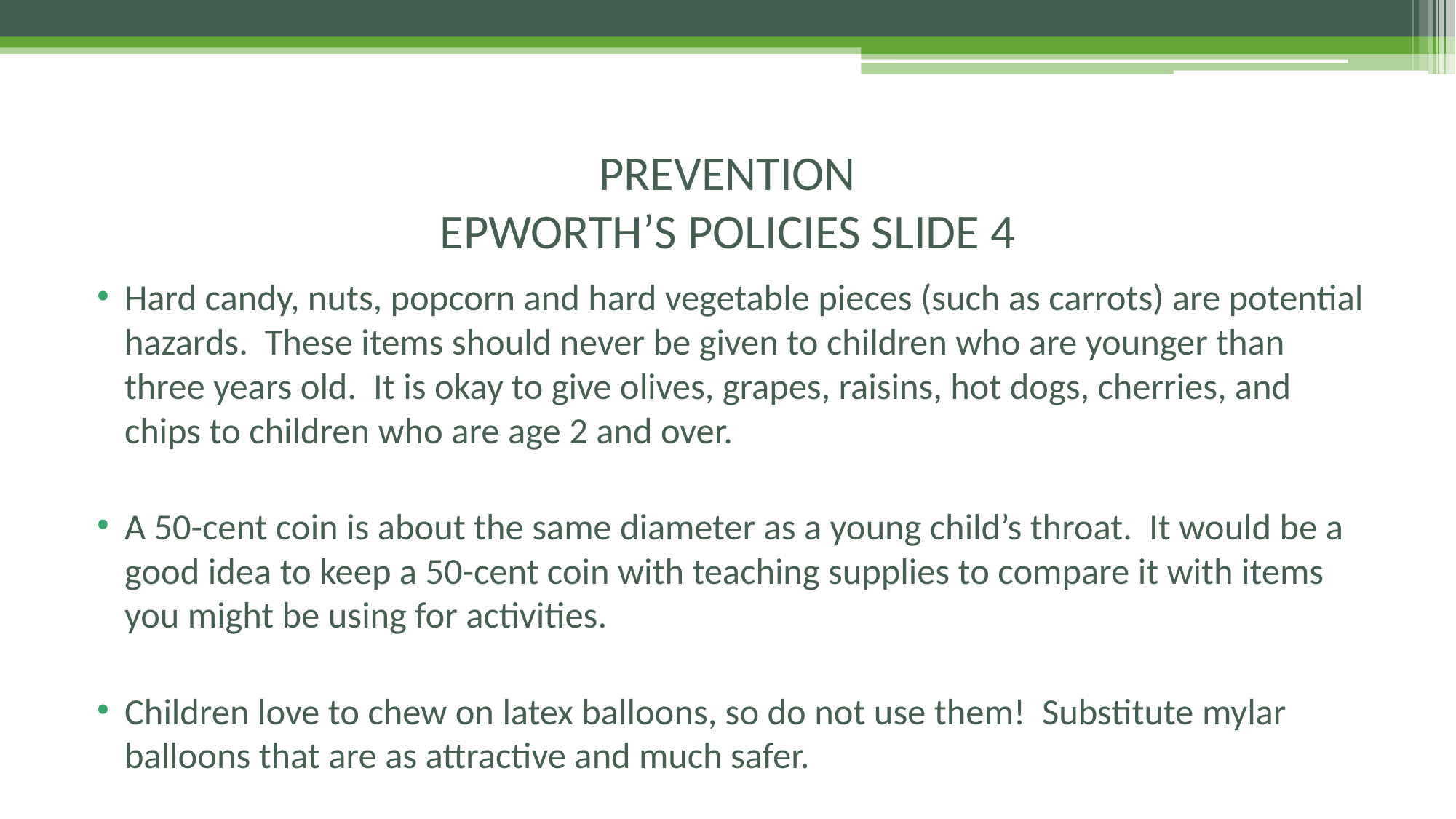

# PREVENTION EPWORTH’S POLICIES SLIDE 4
Hard candy, nuts, popcorn and hard vegetable pieces (such as carrots) are potential hazards.  These items should never be given to children who are younger than three years old.  It is okay to give olives, grapes, raisins, hot dogs, cherries, and chips to children who are age 2 and over.

A 50-cent coin is about the same diameter as a young child’s throat.  It would be a good idea to keep a 50-cent coin with teaching supplies to compare it with items you might be using for activities.

Children love to chew on latex balloons, so do not use them!  Substitute mylar balloons that are as attractive and much safer.